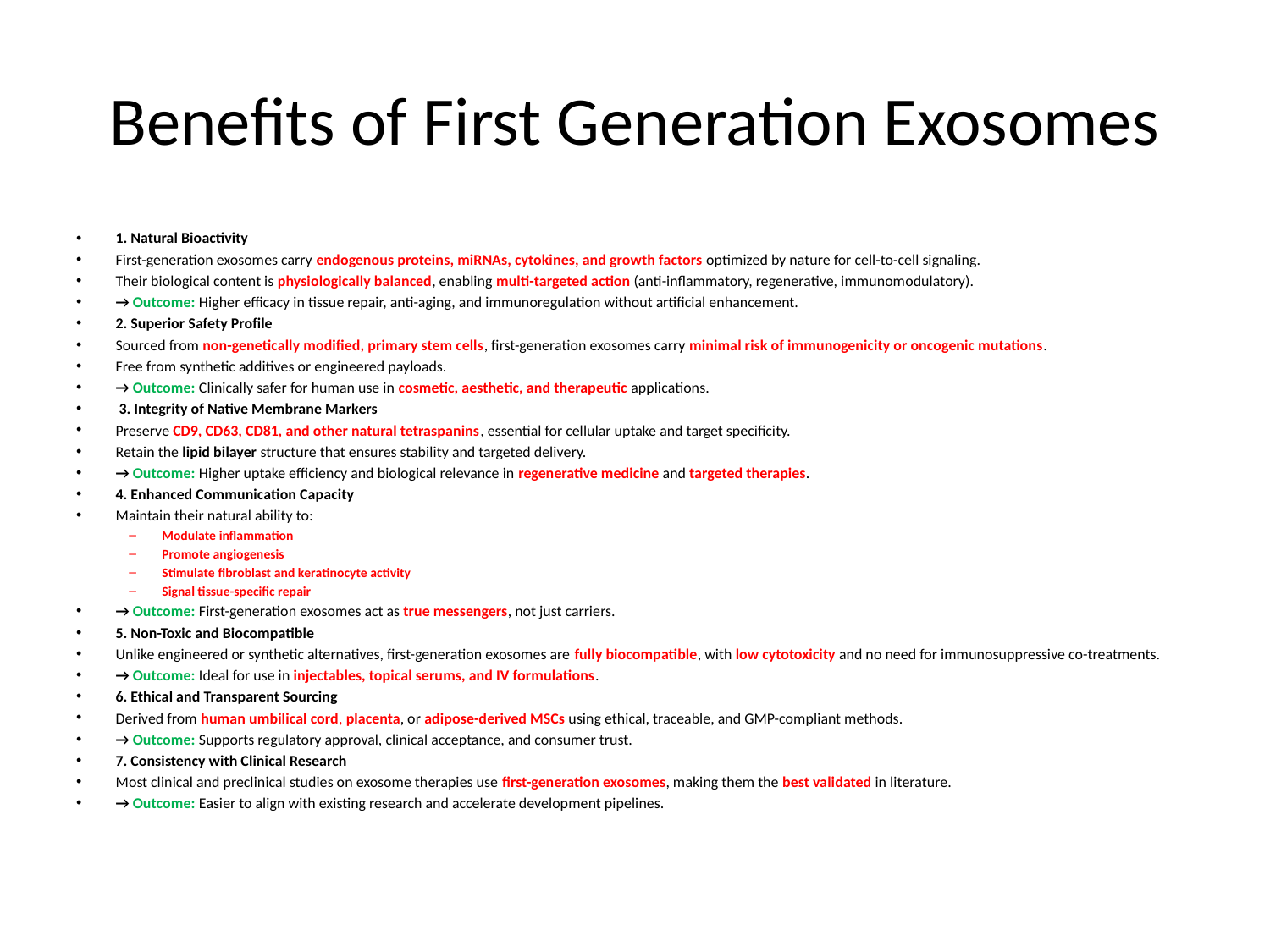

# Benefits of First Generation Exosomes
1. Natural Bioactivity
First-generation exosomes carry endogenous proteins, miRNAs, cytokines, and growth factors optimized by nature for cell-to-cell signaling.
Their biological content is physiologically balanced, enabling multi-targeted action (anti-inflammatory, regenerative, immunomodulatory).
→ Outcome: Higher efficacy in tissue repair, anti-aging, and immunoregulation without artificial enhancement.
2. Superior Safety Profile
Sourced from non-genetically modified, primary stem cells, first-generation exosomes carry minimal risk of immunogenicity or oncogenic mutations.
Free from synthetic additives or engineered payloads.
→ Outcome: Clinically safer for human use in cosmetic, aesthetic, and therapeutic applications.
 3. Integrity of Native Membrane Markers
Preserve CD9, CD63, CD81, and other natural tetraspanins, essential for cellular uptake and target specificity.
Retain the lipid bilayer structure that ensures stability and targeted delivery.
→ Outcome: Higher uptake efficiency and biological relevance in regenerative medicine and targeted therapies.
4. Enhanced Communication Capacity
Maintain their natural ability to:
Modulate inflammation
Promote angiogenesis
Stimulate fibroblast and keratinocyte activity
Signal tissue-specific repair
→ Outcome: First-generation exosomes act as true messengers, not just carriers.
5. Non-Toxic and Biocompatible
Unlike engineered or synthetic alternatives, first-generation exosomes are fully biocompatible, with low cytotoxicity and no need for immunosuppressive co-treatments.
→ Outcome: Ideal for use in injectables, topical serums, and IV formulations.
6. Ethical and Transparent Sourcing
Derived from human umbilical cord, placenta, or adipose-derived MSCs using ethical, traceable, and GMP-compliant methods.
→ Outcome: Supports regulatory approval, clinical acceptance, and consumer trust.
7. Consistency with Clinical Research
Most clinical and preclinical studies on exosome therapies use first-generation exosomes, making them the best validated in literature.
→ Outcome: Easier to align with existing research and accelerate development pipelines.